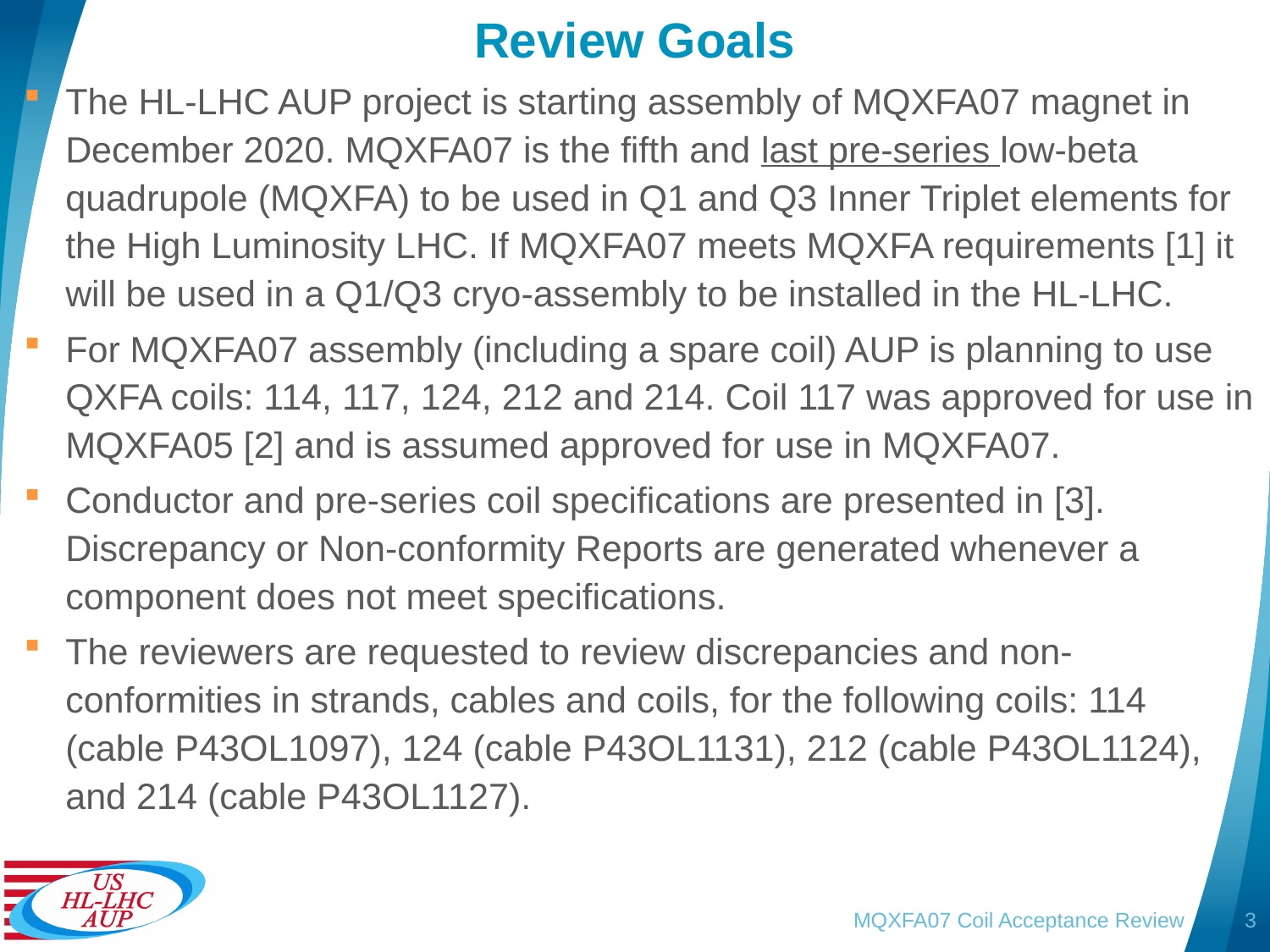

# Review Goals
The HL-LHC AUP project is starting assembly of MQXFA07 magnet in December 2020. MQXFA07 is the fifth and last pre-series low-beta quadrupole (MQXFA) to be used in Q1 and Q3 Inner Triplet elements for the High Luminosity LHC. If MQXFA07 meets MQXFA requirements [1] it will be used in a Q1/Q3 cryo-assembly to be installed in the HL-LHC.
For MQXFA07 assembly (including a spare coil) AUP is planning to use QXFA coils: 114, 117, 124, 212 and 214. Coil 117 was approved for use in MQXFA05 [2] and is assumed approved for use in MQXFA07.
Conductor and pre-series coil specifications are presented in [3]. Discrepancy or Non-conformity Reports are generated whenever a component does not meet specifications.
The reviewers are requested to review discrepancies and non-conformities in strands, cables and coils, for the following coils: 114 (cable P43OL1097), 124 (cable P43OL1131), 212 (cable P43OL1124), and 214 (cable P43OL1127).
MQXFA07 Coil Acceptance Review
3